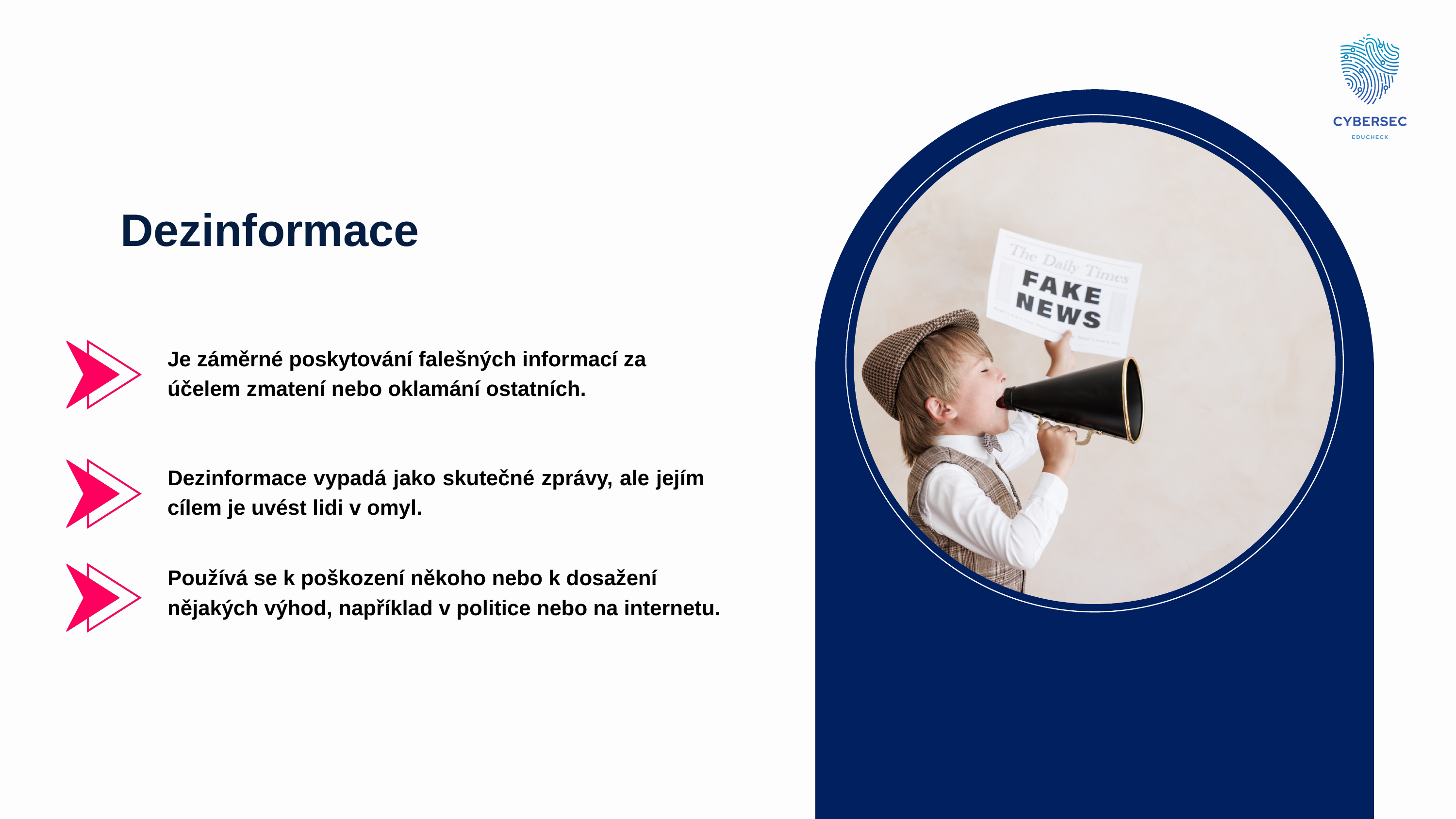

Dezinformace

Je záměrné poskytování falešných informací za účelem zmatení nebo oklamání ostatních.

Dezinformace vypadá jako skutečné zprávy, ale jejím cílem je uvést lidi v omyl.

Používá se k poškození někoho nebo k dosažení nějakých výhod, například v politice nebo na internetu.